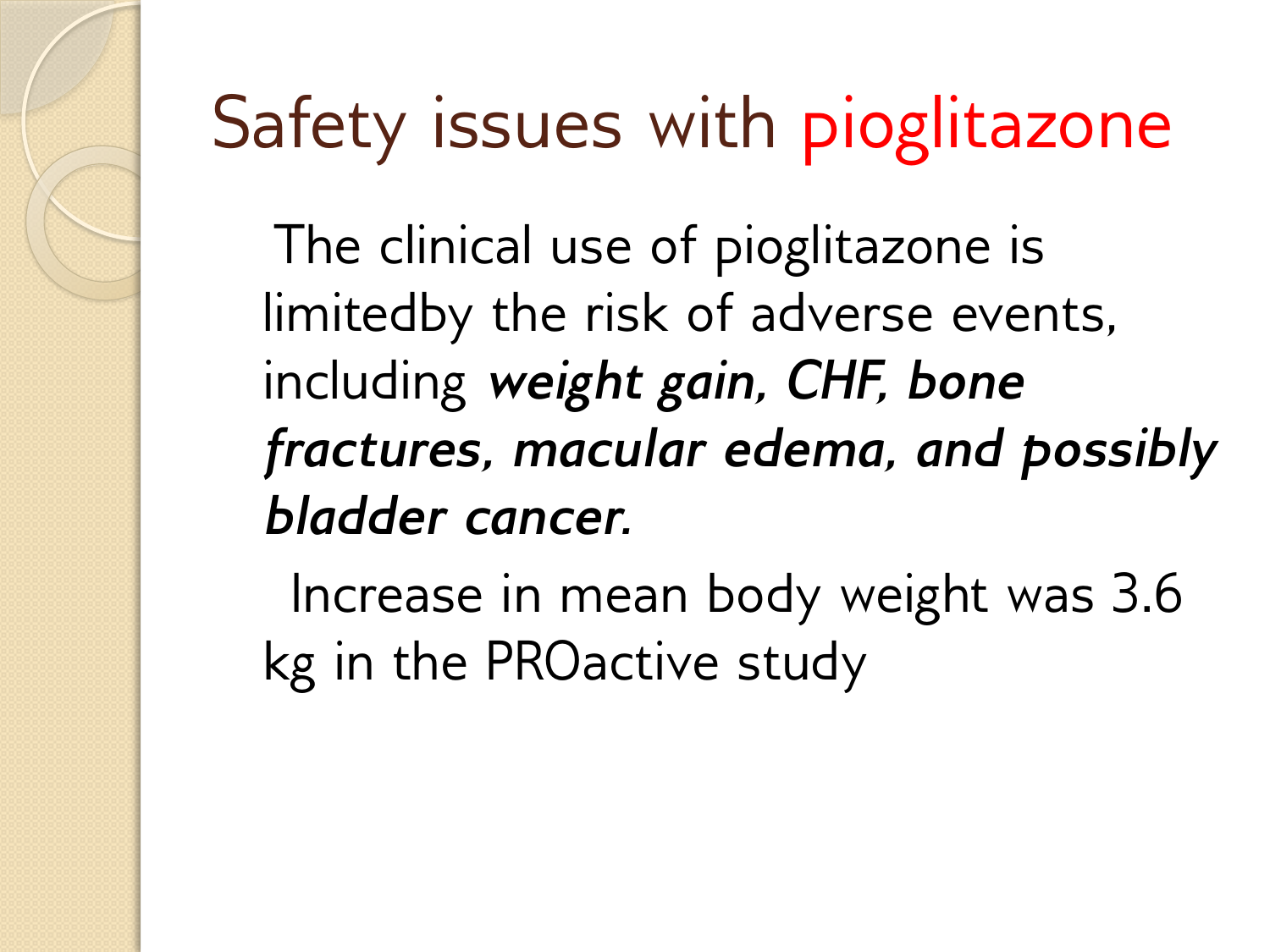

# Safety issues with pioglitazone
   The clinical use of pioglitazone is limitedby the risk of adverse events, including weight gain, CHF, bone fractures, macular edema, and possibly bladder cancer.
    Increase in mean body weight was 3.6 kg in the PROactive study